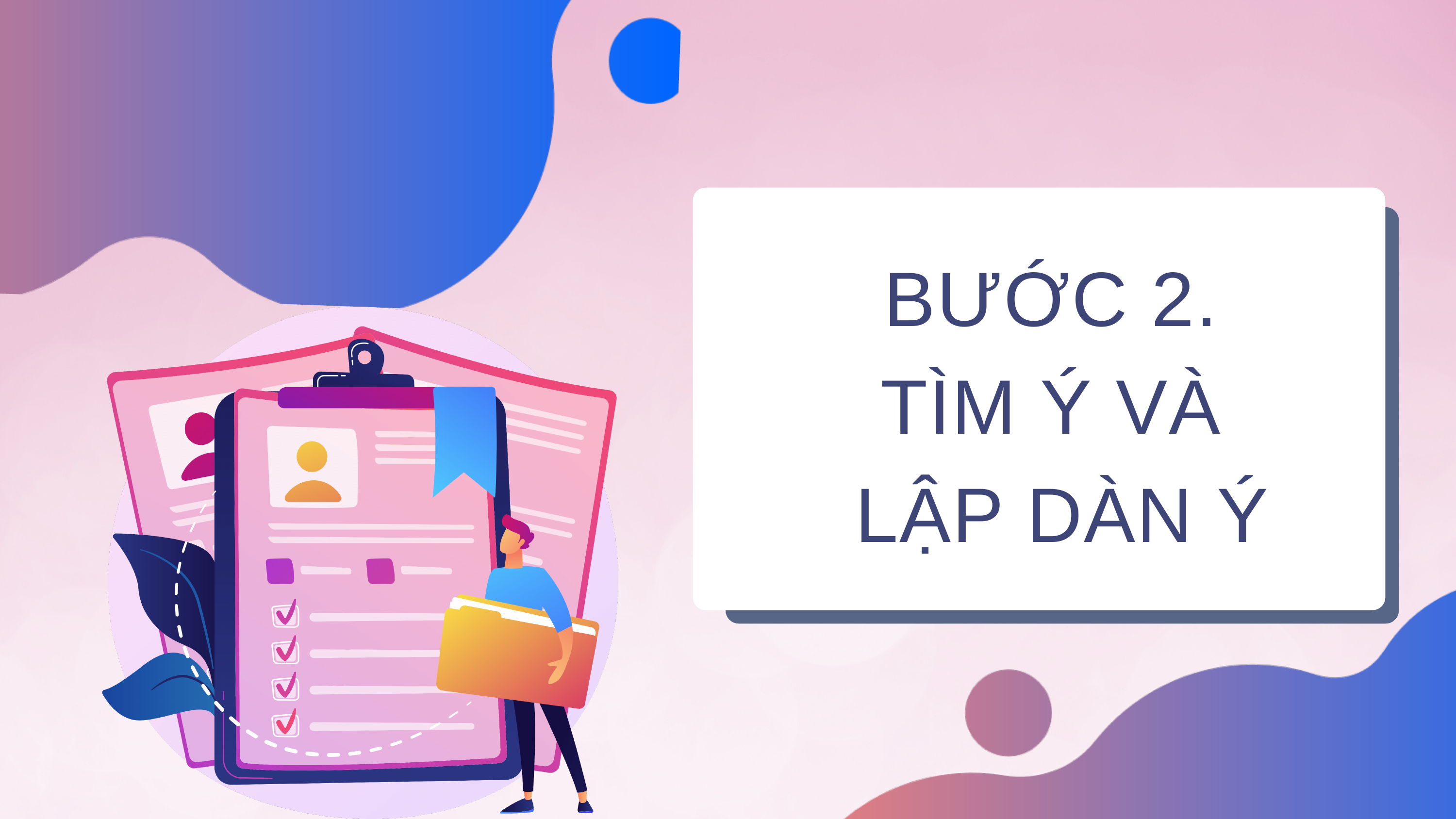

BƯỚC 2.
TÌM Ý VÀ
LẬP DÀN Ý